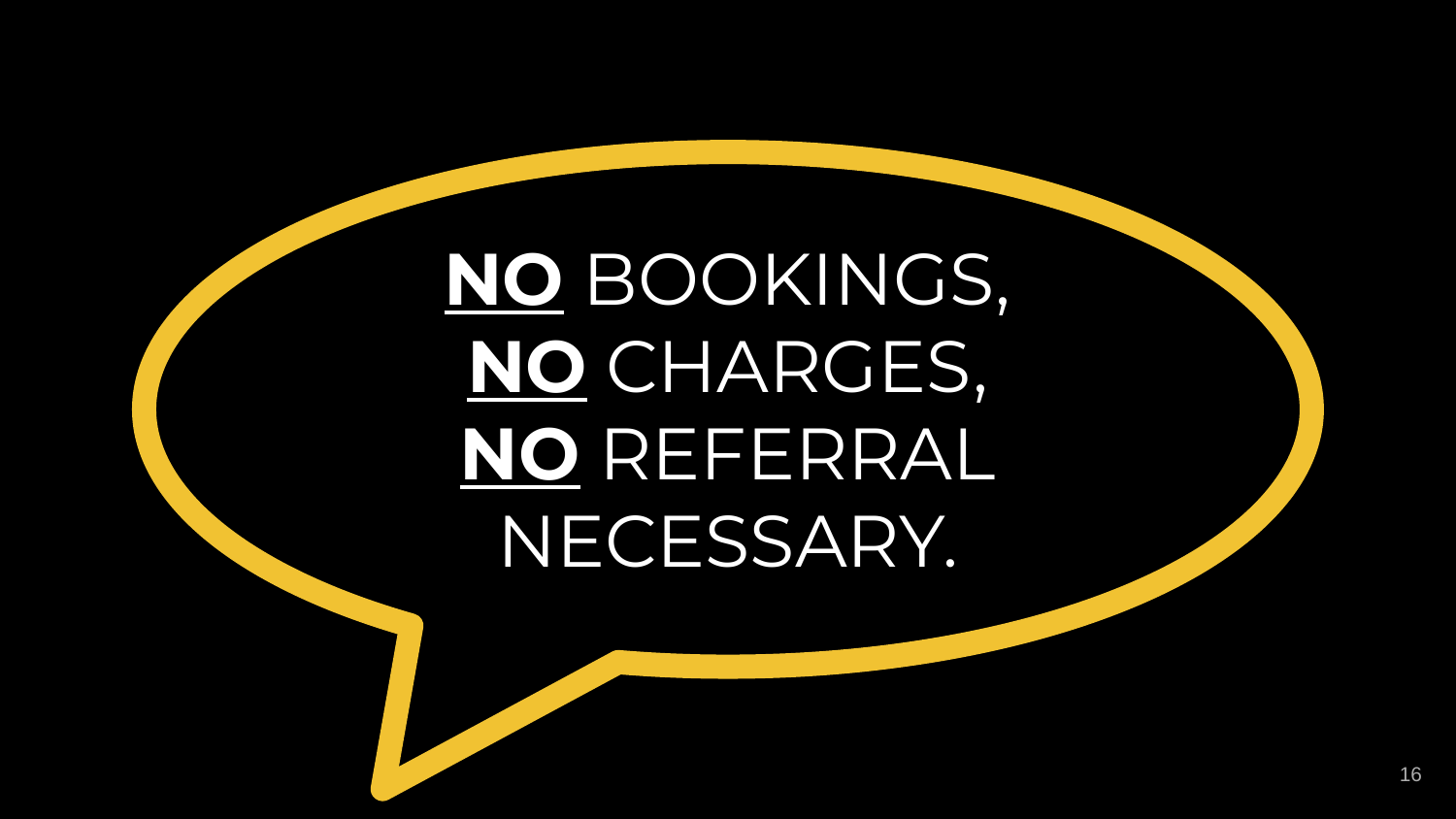

NO BOOKINGS,
NO CHARGES,
NO REFERRAL NECESSARY.
16